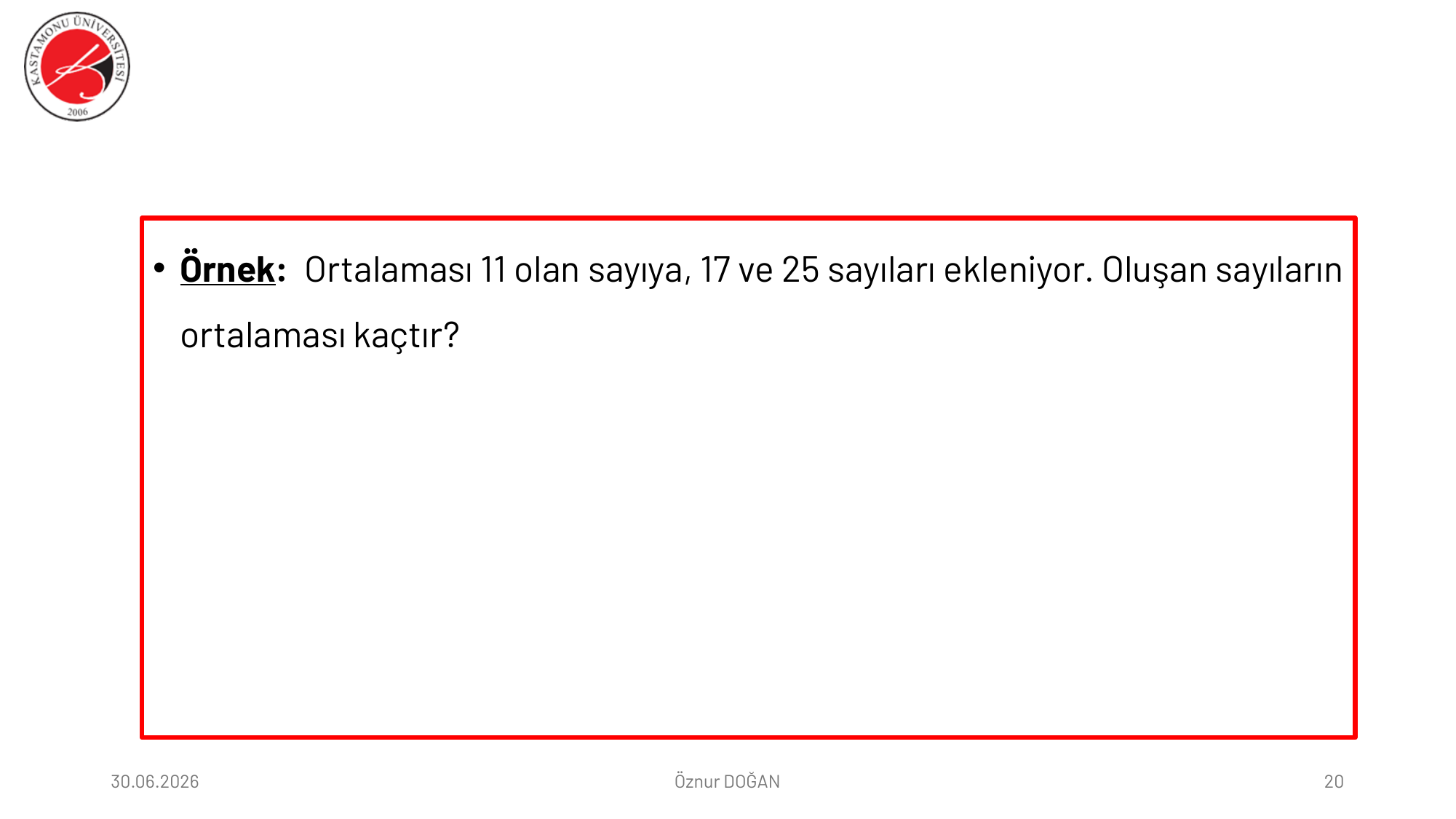

Örnek:  Ortalaması 11 olan sayıya, 17 ve 25 sayıları ekleniyor. Oluşan sayıların ortalaması kaçtır?
30.06.2026
Öznur DOĞAN
20